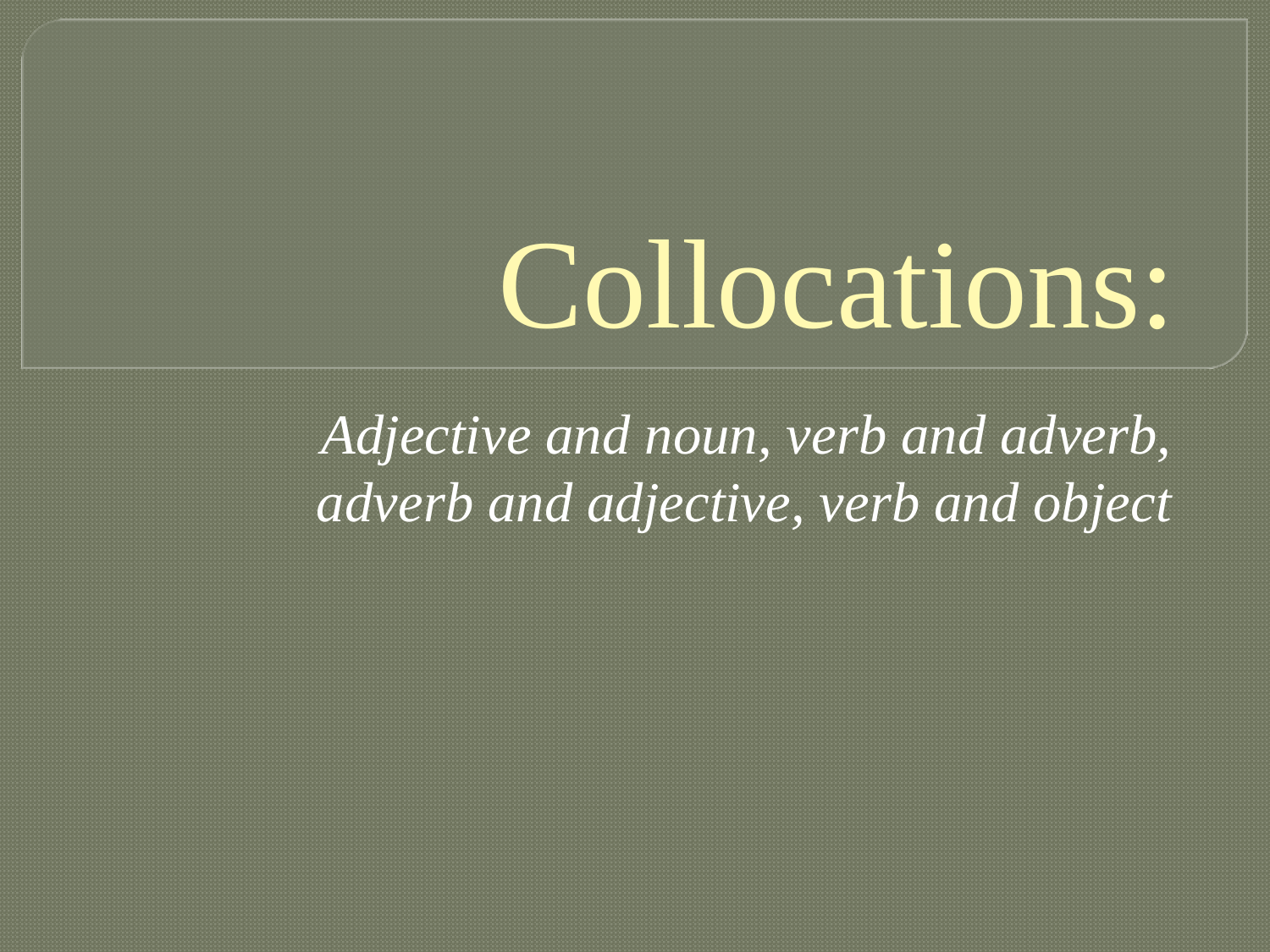

# Collocations:
Adjective and noun, verb and adverb, adverb and adjective, verb and object